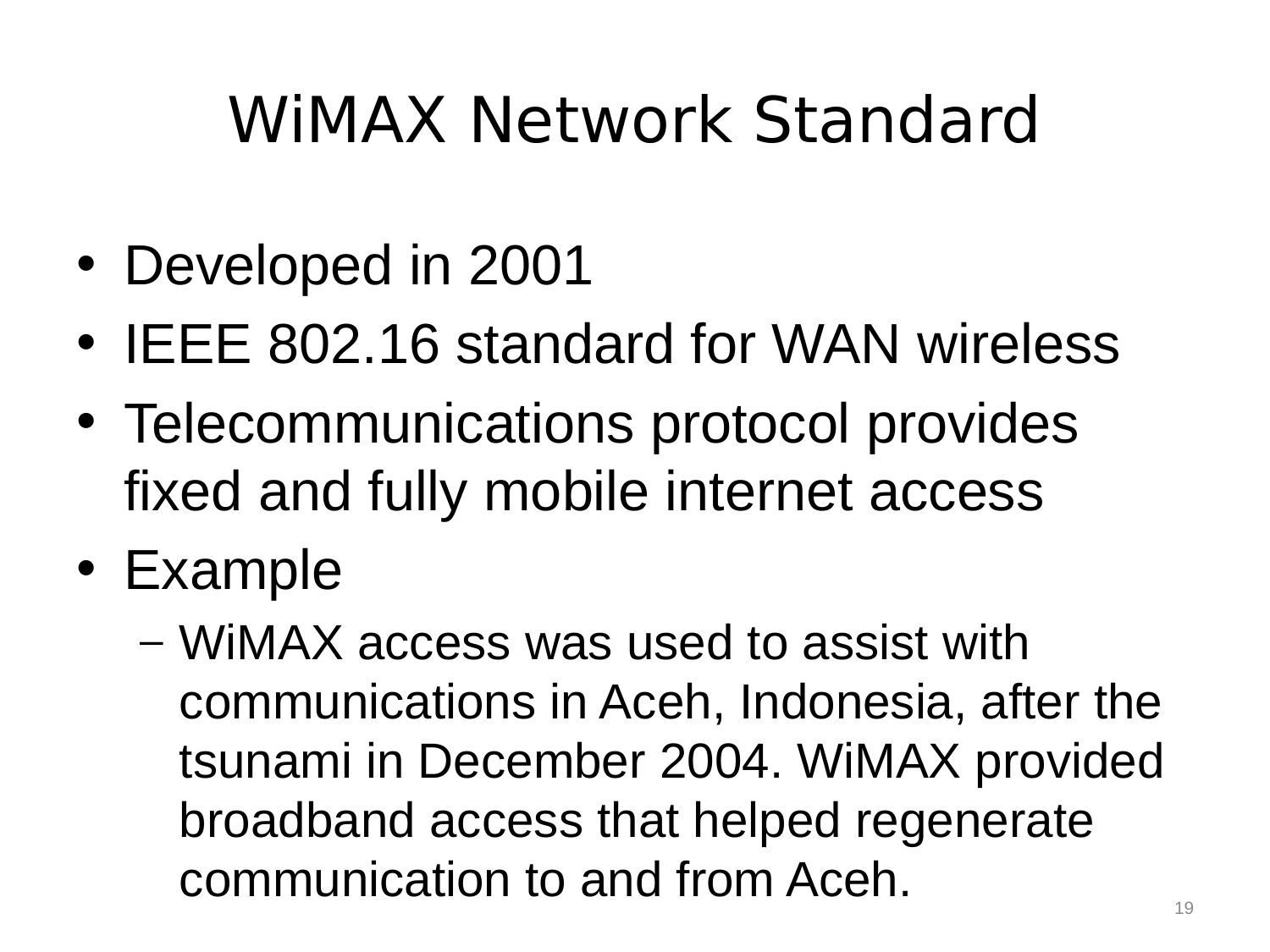

# WiMAX Network Standard
Developed in 2001
IEEE 802.16 standard for WAN wireless
Telecommunications protocol provides fixed and fully mobile internet access
Example
WiMAX access was used to assist with communications in Aceh, Indonesia, after the tsunami in December 2004. WiMAX provided broadband access that helped regenerate communication to and from Aceh.
19